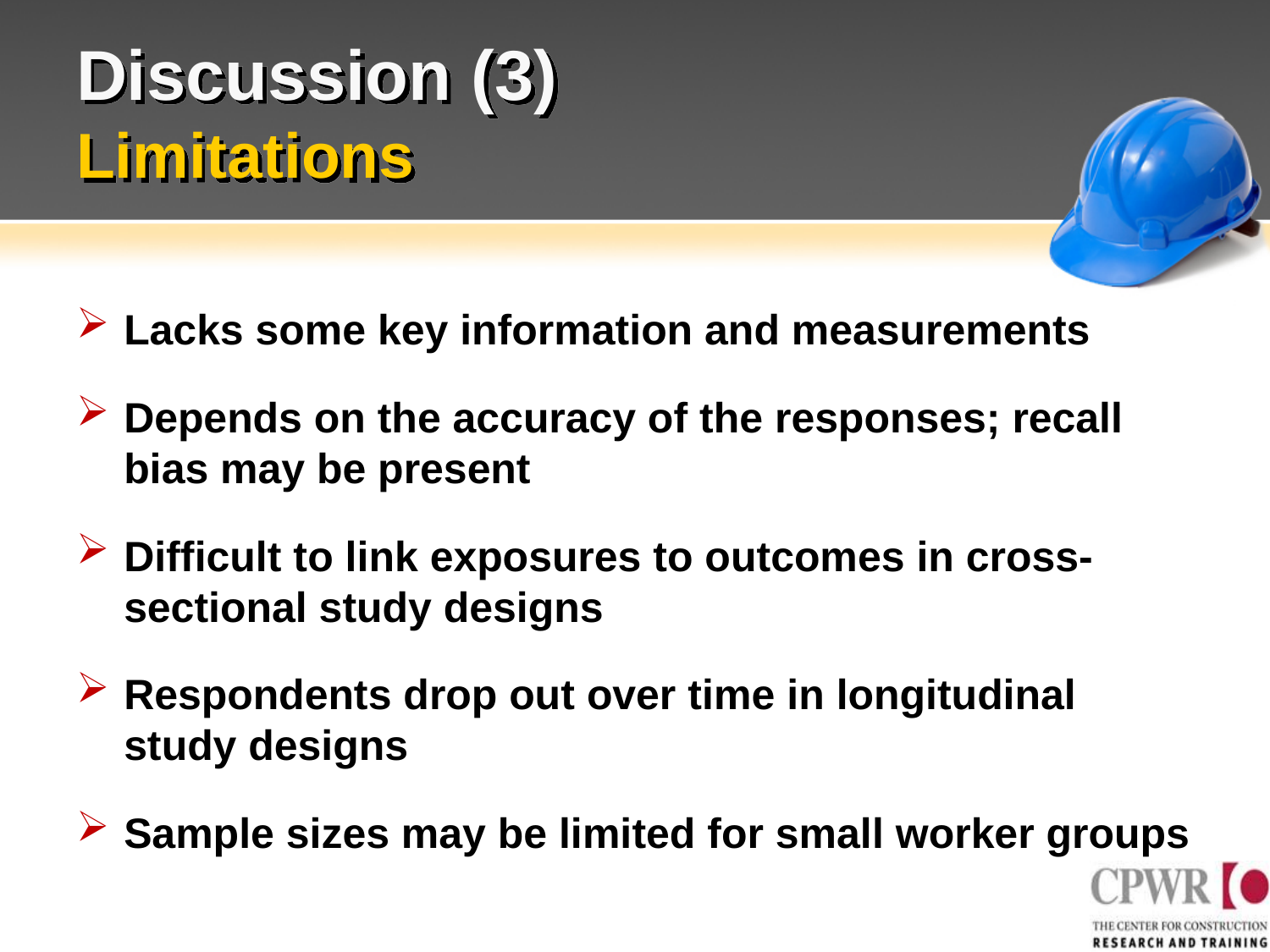

# Discussion (3)
Limitations
Lacks some key information and measurements
Depends on the accuracy of the responses; recall bias may be present
Difficult to link exposures to outcomes in cross-sectional study designs
Respondents drop out over time in longitudinal study designs
Sample sizes may be limited for small worker groups